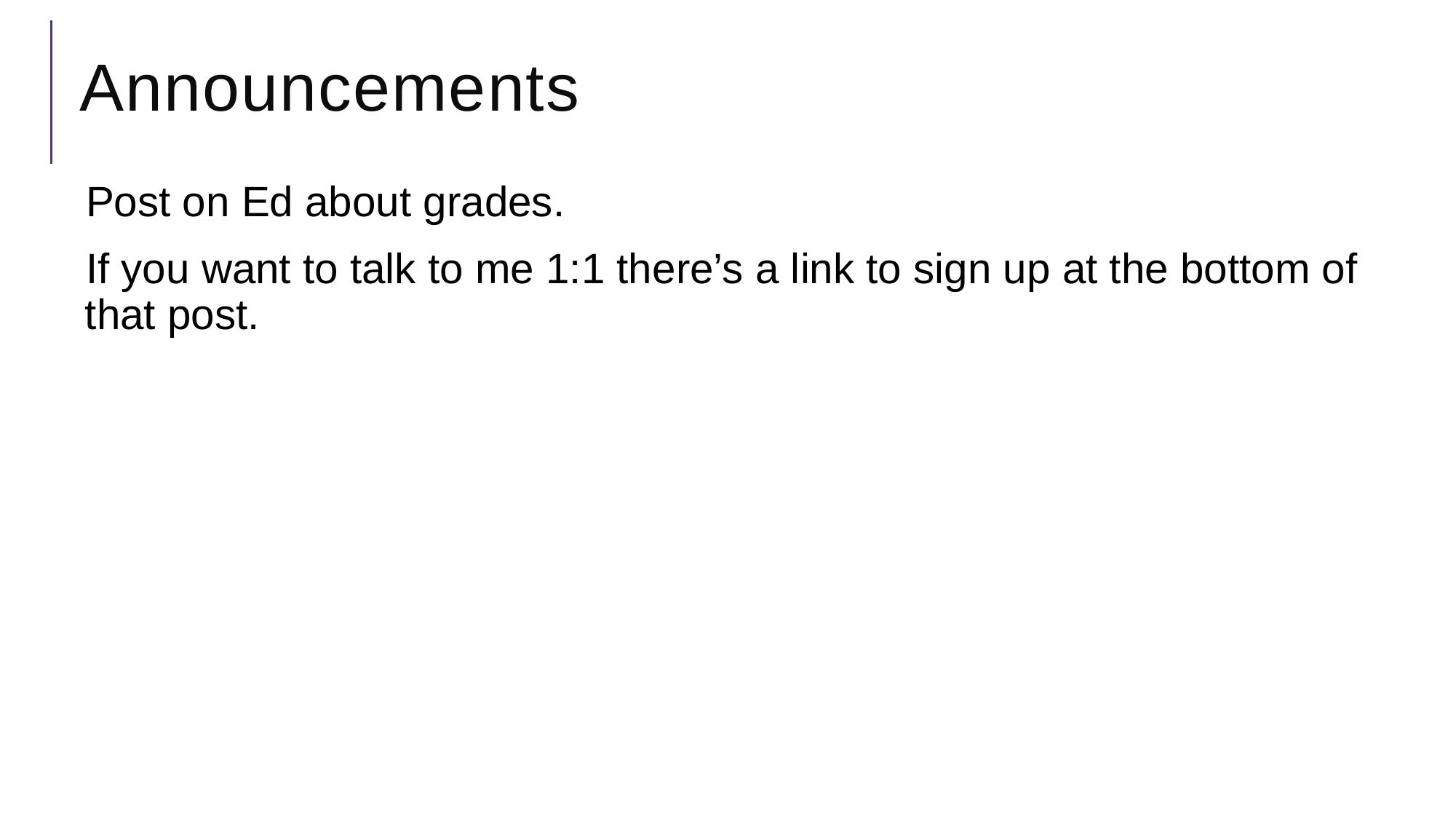

# Announcements
Post on Ed about grades.
If you want to talk to me 1:1 there’s a link to sign up at the bottom of that post.